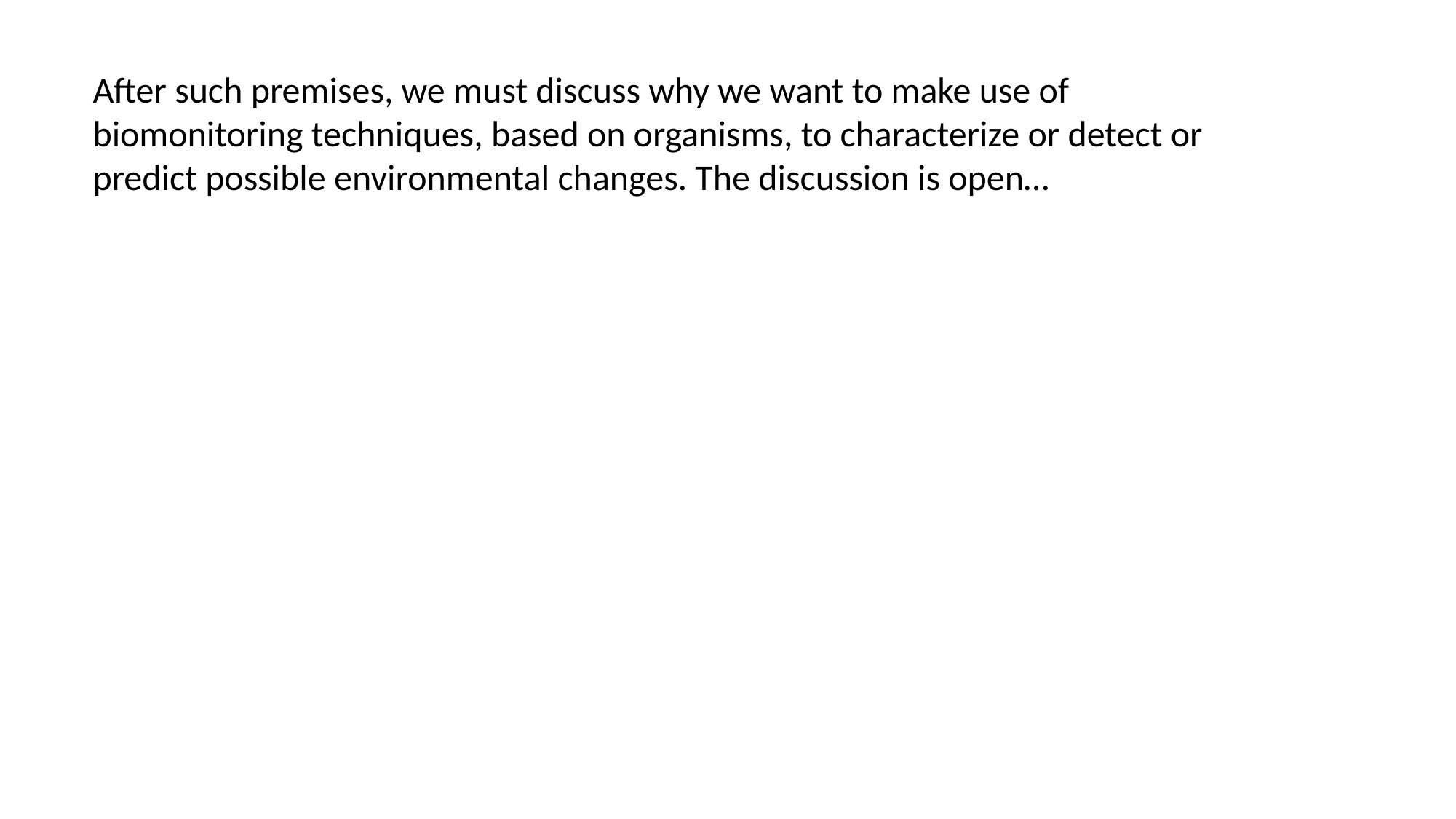

After such premises, we must discuss why we want to make use of biomonitoring techniques, based on organisms, to characterize or detect or predict possible environmental changes. The discussion is open…